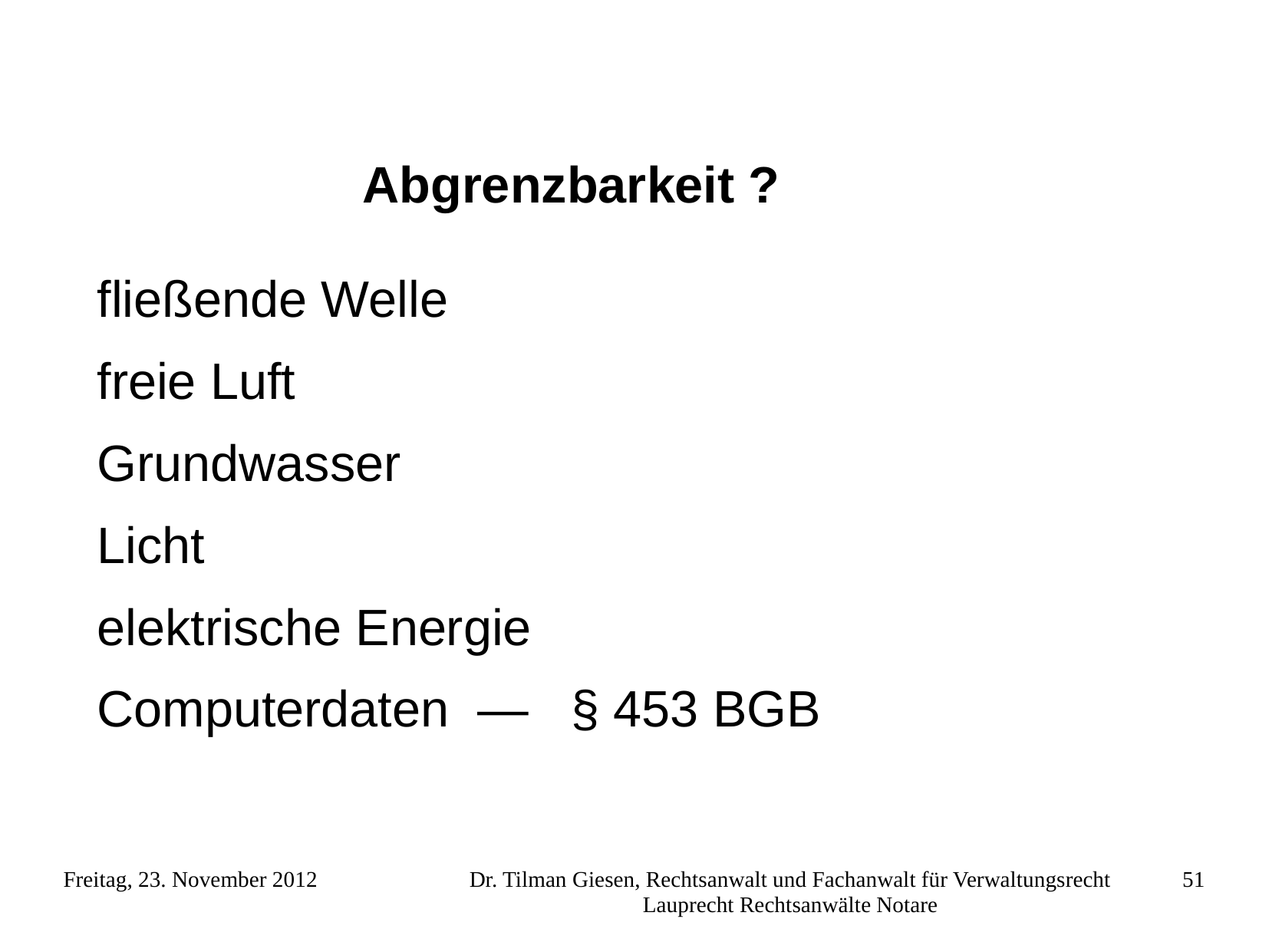

Abgrenzbarkeit ?

fließende Welle

freie Luft

Grundwasser

Licht

elektrische Energie

Computerdaten  ―   § 453 BGB

Freitag, 23. November 2012
Dr. Tilman Giesen, Rechtsanwalt und Fachanwalt für Verwaltungsrecht Lauprecht Rechtsanwälte Notare
51